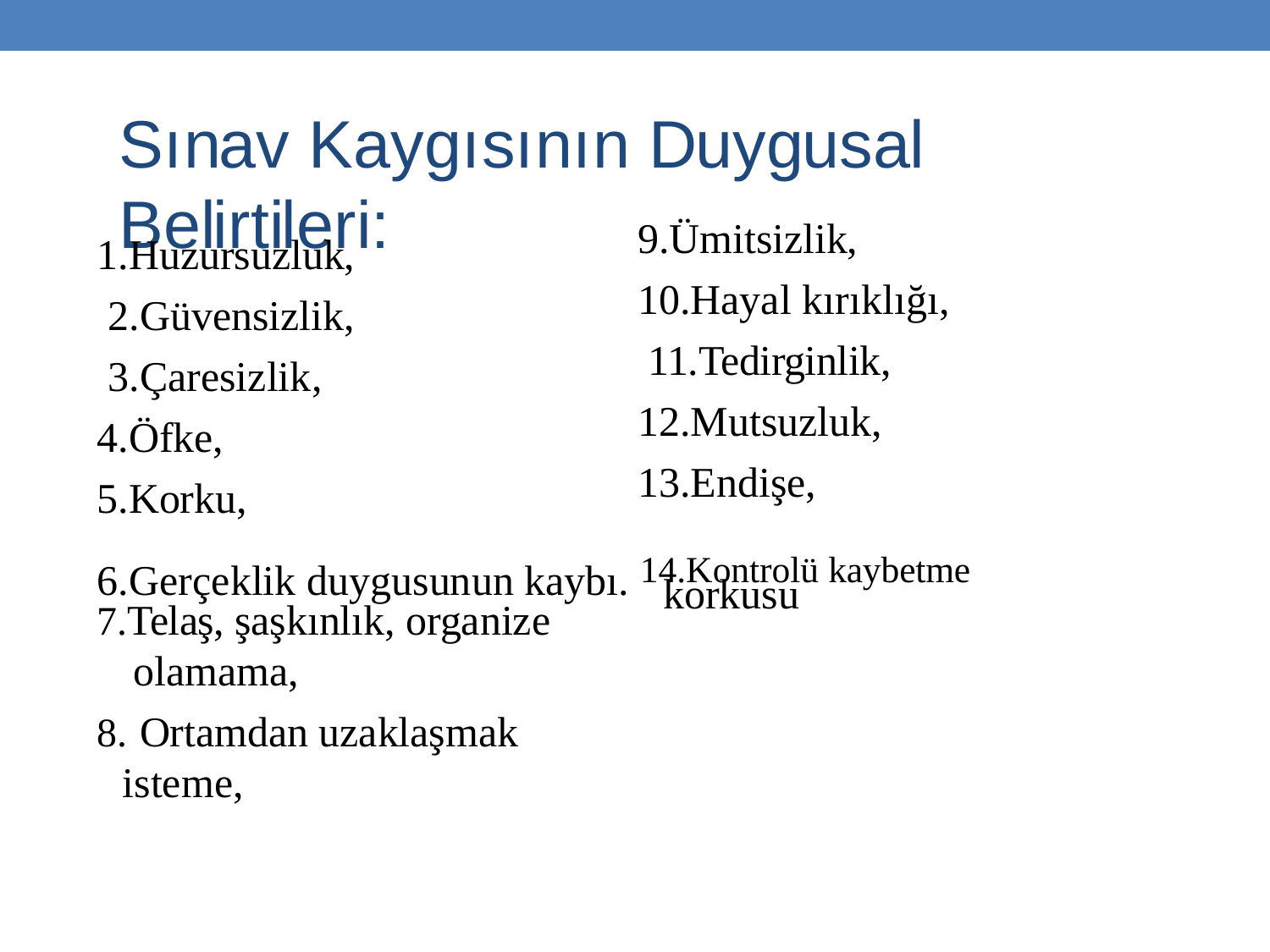

# Sınav Kaygısının Duygusal Belirtileri:
9.Ümitsizlik,  10.Hayal kırıklığı,  11.Tedirginlik,  12.Mutsuzluk,  13.Endişe,
1.Huzursuzluk,  2.Güvensizlik,  3.Çaresizlik,  4.Öfke,
5.Korku,
6.Gerçeklik duygusunun kaybı. 14.Kontrolü kaybetme
korkusu
Telaş, şaşkınlık, organize  olamama,
Ortamdan uzaklaşmak
isteme,